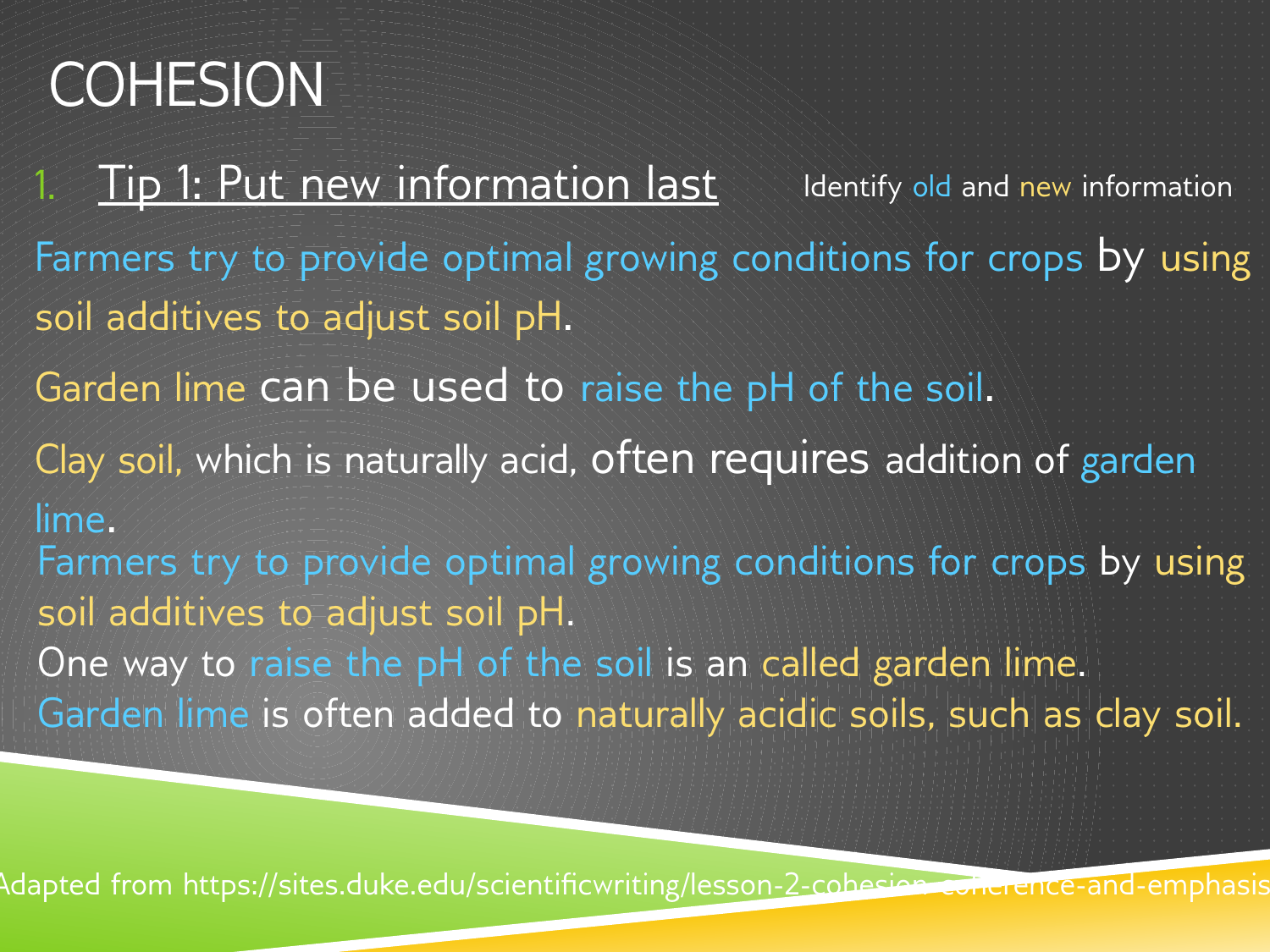

# cohesion
Tip 1: Put new information last
Farmers try to provide optimal growing conditions for crops by using soil additives to adjust soil pH.
Garden lime can be used to raise the pH of the soil.
Clay soil, which is naturally acid, often requires addition of garden lime.

Identify old and new information
Farmers try to provide optimal growing conditions for crops by using soil additives to adjust soil pH.
One way to raise the pH of the soil is an called garden lime.
Garden lime is often added to naturally acidic soils, such as clay soil.

Adapted from https://sites.duke.edu/scientificwriting/lesson-2-cohesion-coherence-and-emphasis/